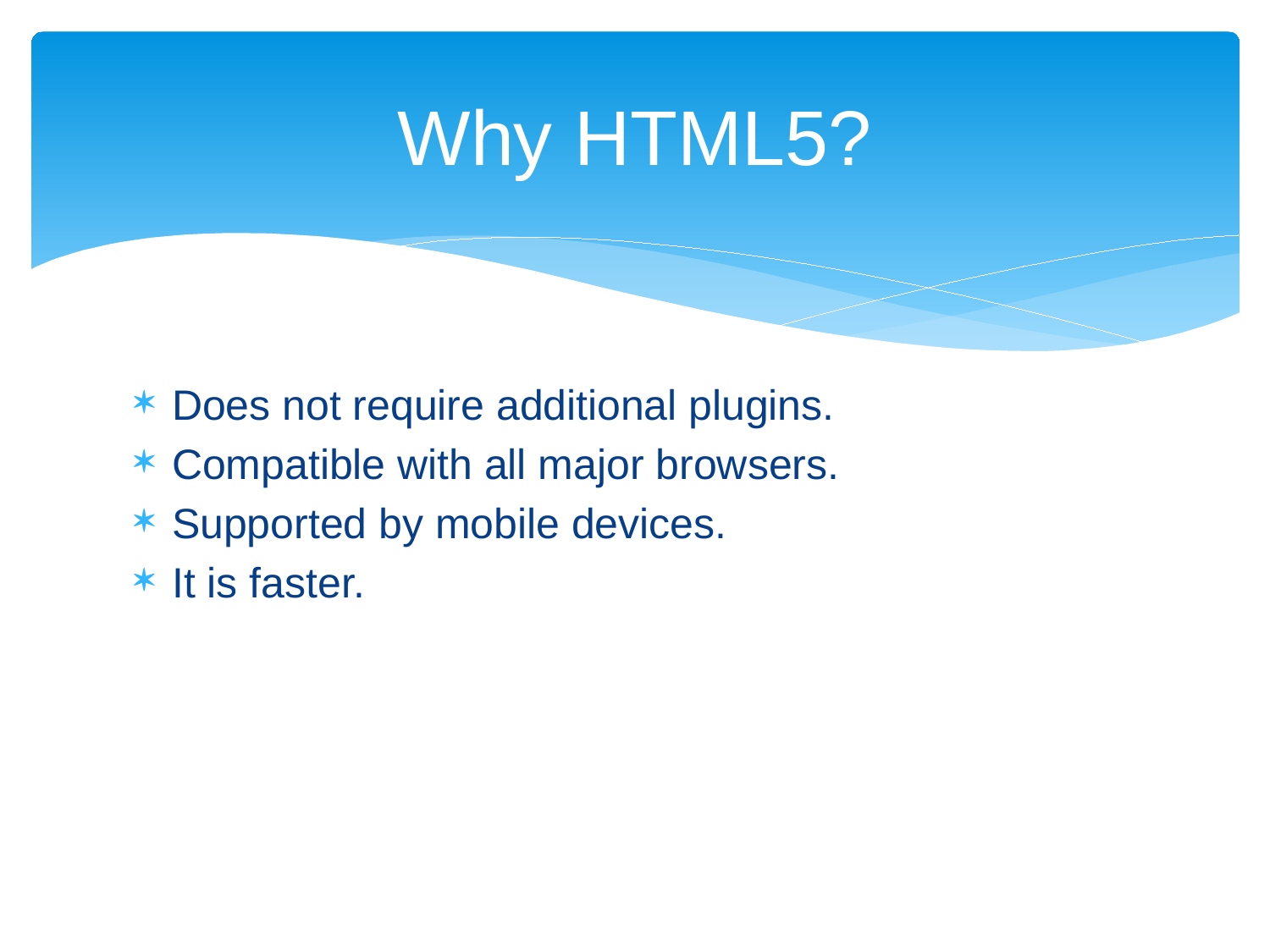

# Why HTML5?
Does not require additional plugins.
Compatible with all major browsers.
Supported by mobile devices.
It is faster.